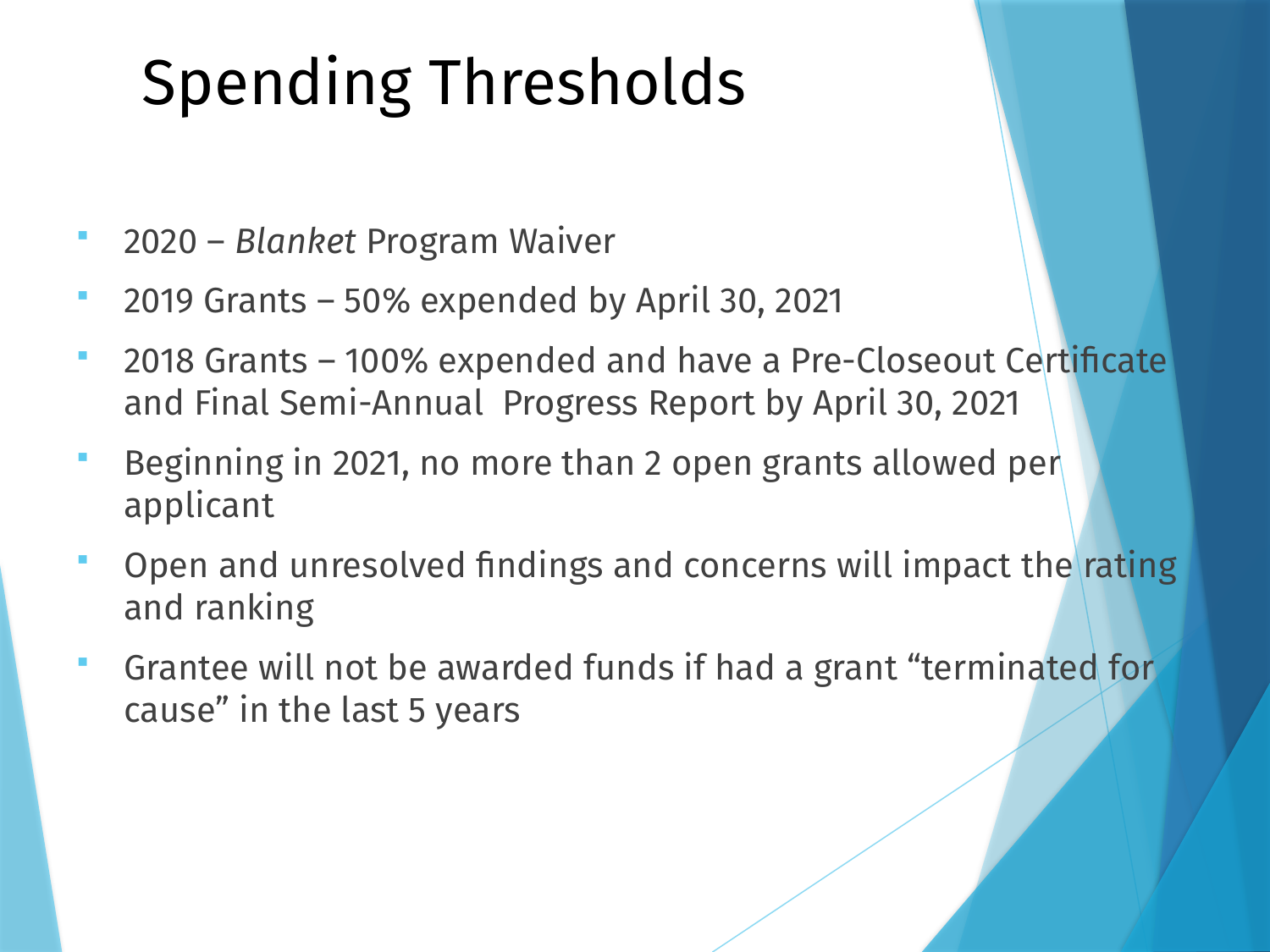

# Spending Thresholds
2020 – Blanket Program Waiver
2019 Grants – 50% expended by April 30, 2021
2018 Grants – 100% expended and have a Pre-Closeout Certificate and Final Semi-Annual  Progress Report by April 30, 2021
Beginning in 2021, no more than 2 open grants allowed per applicant
Open and unresolved findings and concerns will impact the rating and ranking
Grantee will not be awarded funds if had a grant “terminated for cause” in the last 5 years